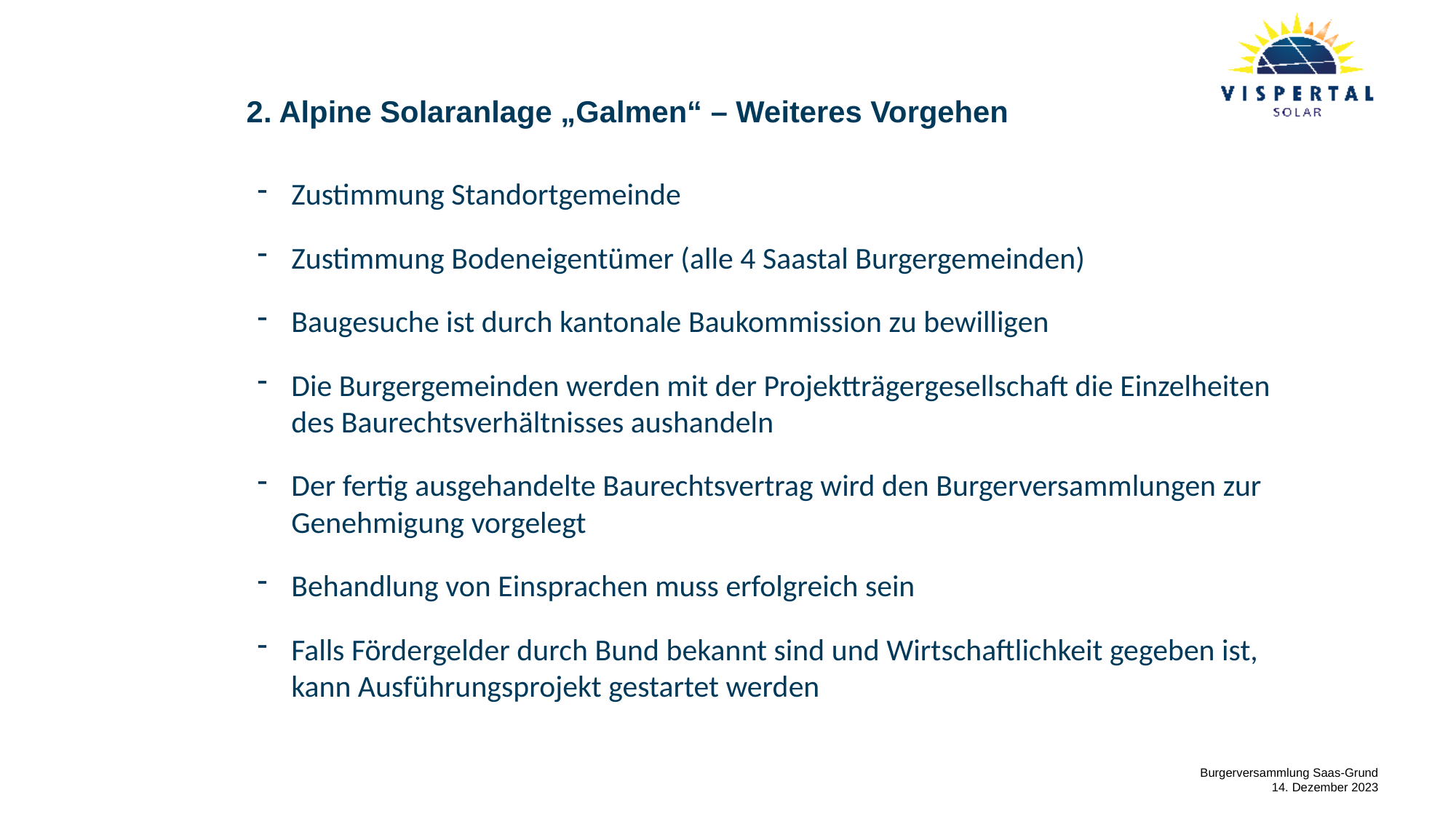

2. Alpine Solaranlage „Galmen“ – Weiteres Vorgehen
Zustimmung Standortgemeinde
Zustimmung Bodeneigentümer (alle 4 Saastal Burgergemeinden)
Baugesuche ist durch kantonale Baukommission zu bewilligen
Die Burgergemeinden werden mit der Projektträgergesellschaft die Einzelheiten des Baurechtsverhältnisses aushandeln
Der fertig ausgehandelte Baurechtsvertrag wird den Burgerversammlungen zur Genehmigung vorgelegt
Behandlung von Einsprachen muss erfolgreich sein
Falls Fördergelder durch Bund bekannt sind und Wirtschaftlichkeit gegeben ist, kann Ausführungsprojekt gestartet werden